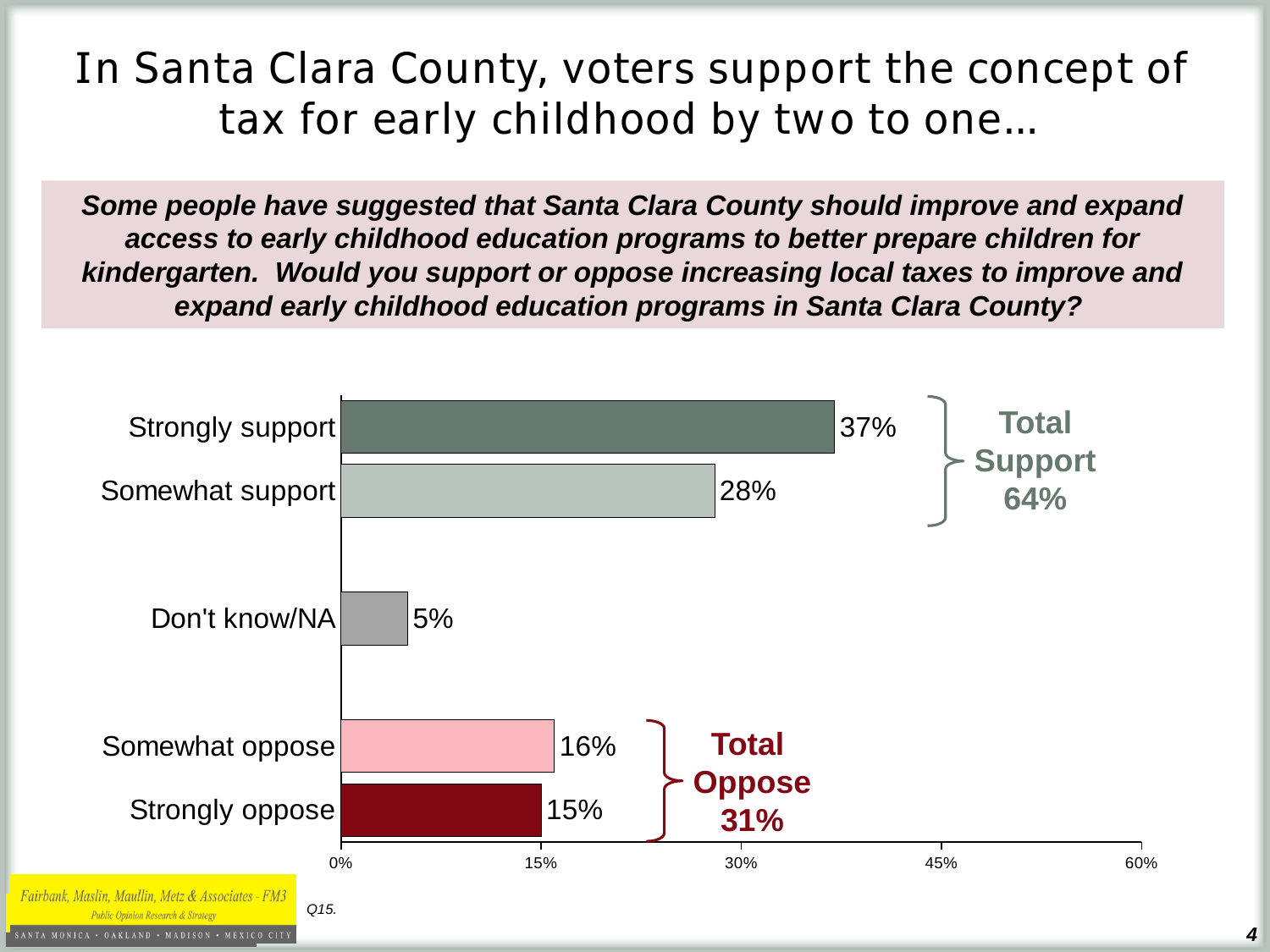

# In Santa Clara County, voters support the concept of tax for early childhood by two to one…
Some people have suggested that Santa Clara County should improve and expand access to early childhood education programs to better prepare children for kindergarten.  Would you support or oppose increasing local taxes to improve and expand early childhood education programs in Santa Clara County?

### Chart

| Category | voters |
|---|---|
| Strongly support | 0.37 |
| Somewhat support | 0.28 |
|  | None |
| Don't know/NA | 0.05 |
|  | None |
| Somewhat oppose | 0.16 |
| Strongly oppose | 0.15 |
Total Support
64%

Total
Oppose
31%

Q15.